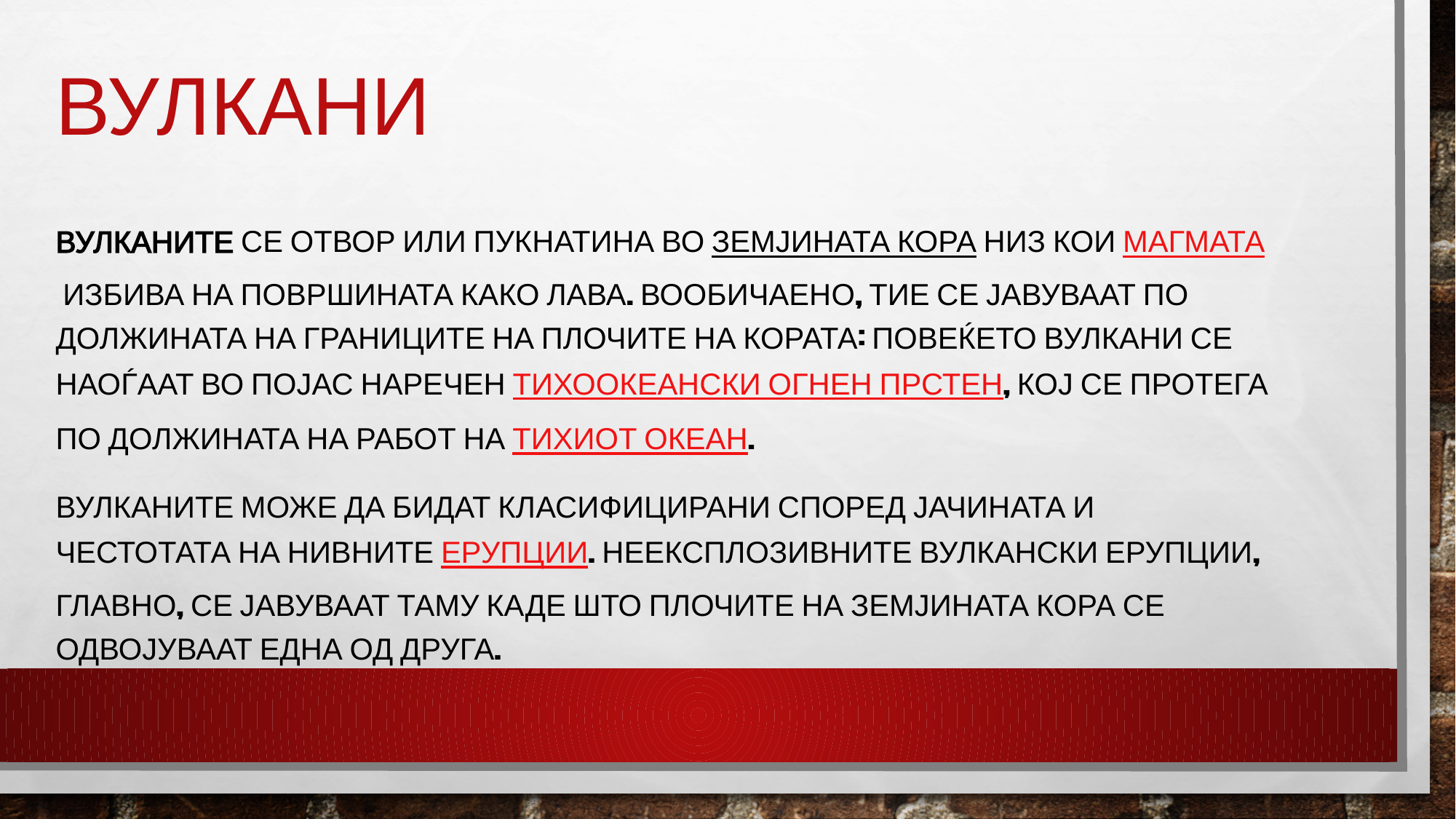

# вулкани
Вулканите се отвор или пукнатина во земјината кора низ кои магмата избива на површината како лава. Вообичаено, тие се јавуваат по должината на границите на плочите на кората: повеќето вулкани се наоѓаат во појас наречен Тихоокеански Огнен Прстен, кој се протега по должината на работ на Тихиот Океан.
Вулканите може да бидат класифицирани според јачината и честотата на нивните ерупции. Неексплозивните вулкански ерупции, главно, се јавуваат таму каде што плочите на Земјината кора се одвојуваат една од друга.